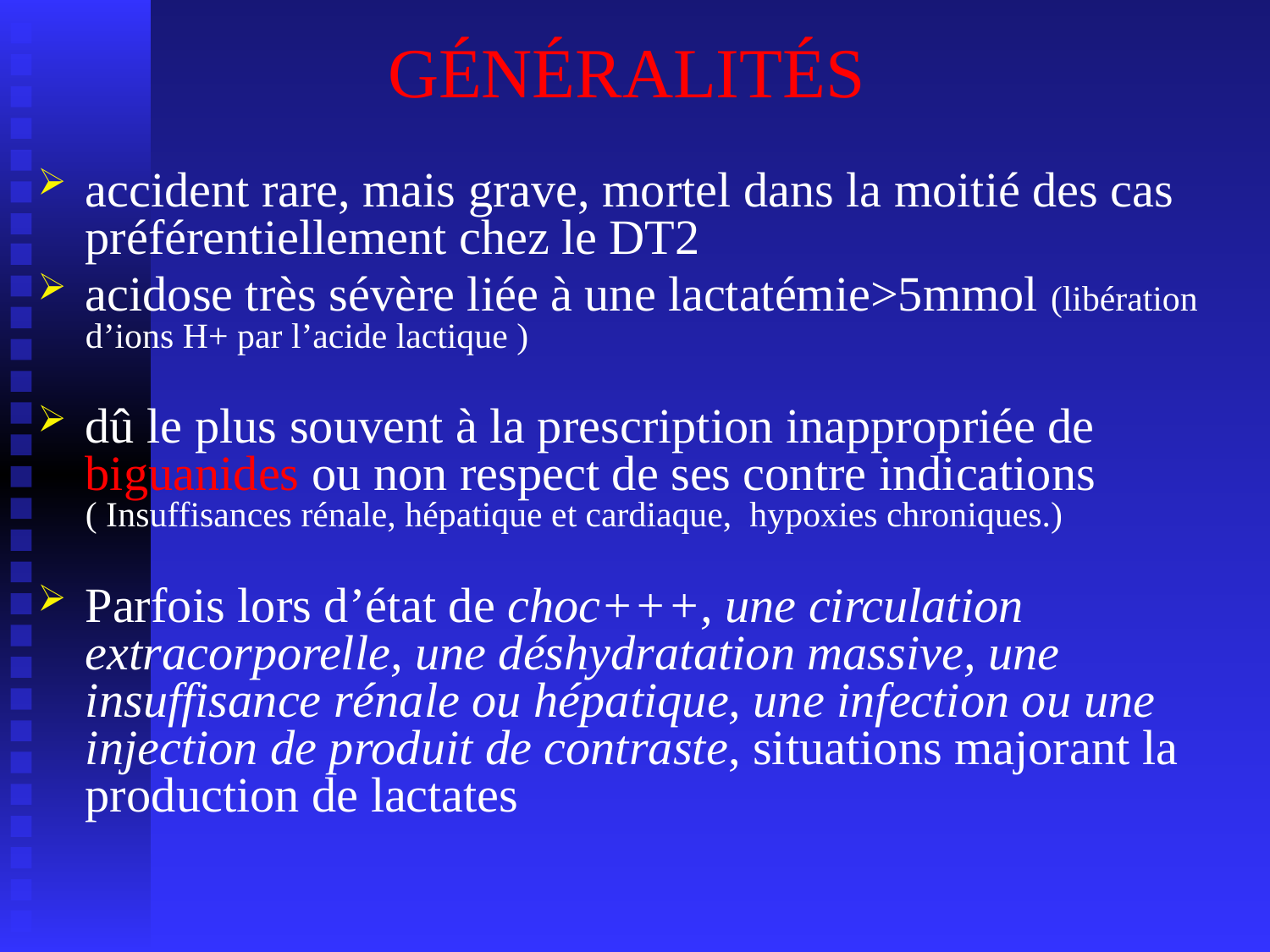

# GÉNÉRALITÉS
accident rare, mais grave, mortel dans la moitié des cas préférentiellement chez le DT2
acidose très sévère liée à une lactatémie>5mmol (libération d’ions H+ par l’acide lactique )

dû le plus souvent à la prescription inappropriée de biguanides ou non respect de ses contre indications ( Insuffisances rénale, hépatique et cardiaque,  hypoxies chroniques.)

Parfois lors d’état de choc+++, une circulation extracorporelle, une déshydratation massive, une insuffisance rénale ou hépatique, une infection ou une injection de produit de contraste, situations majorant la production de lactates